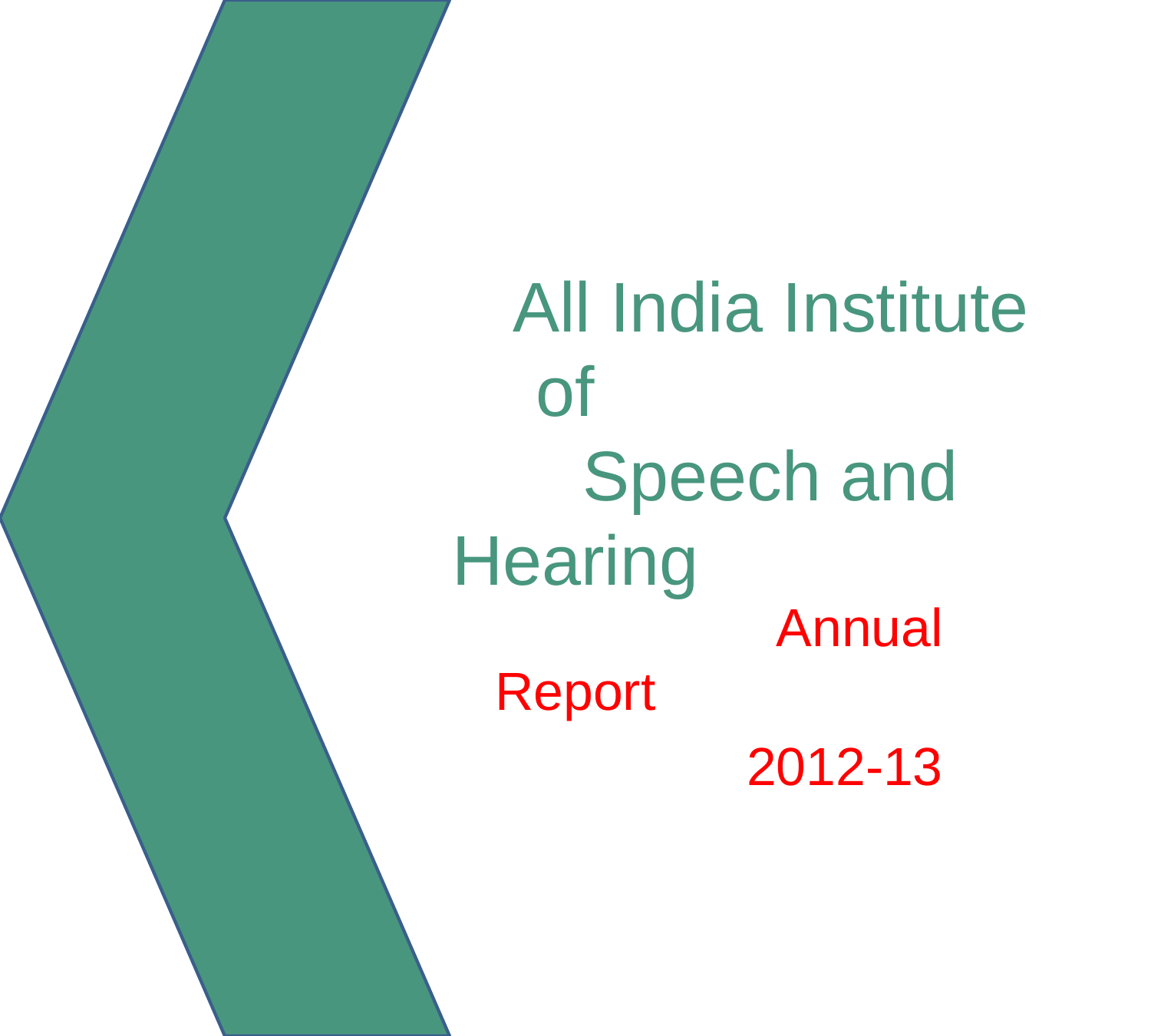

# All India Institute of Speech and Hearing
                                      Annual Report
                                    2012-13